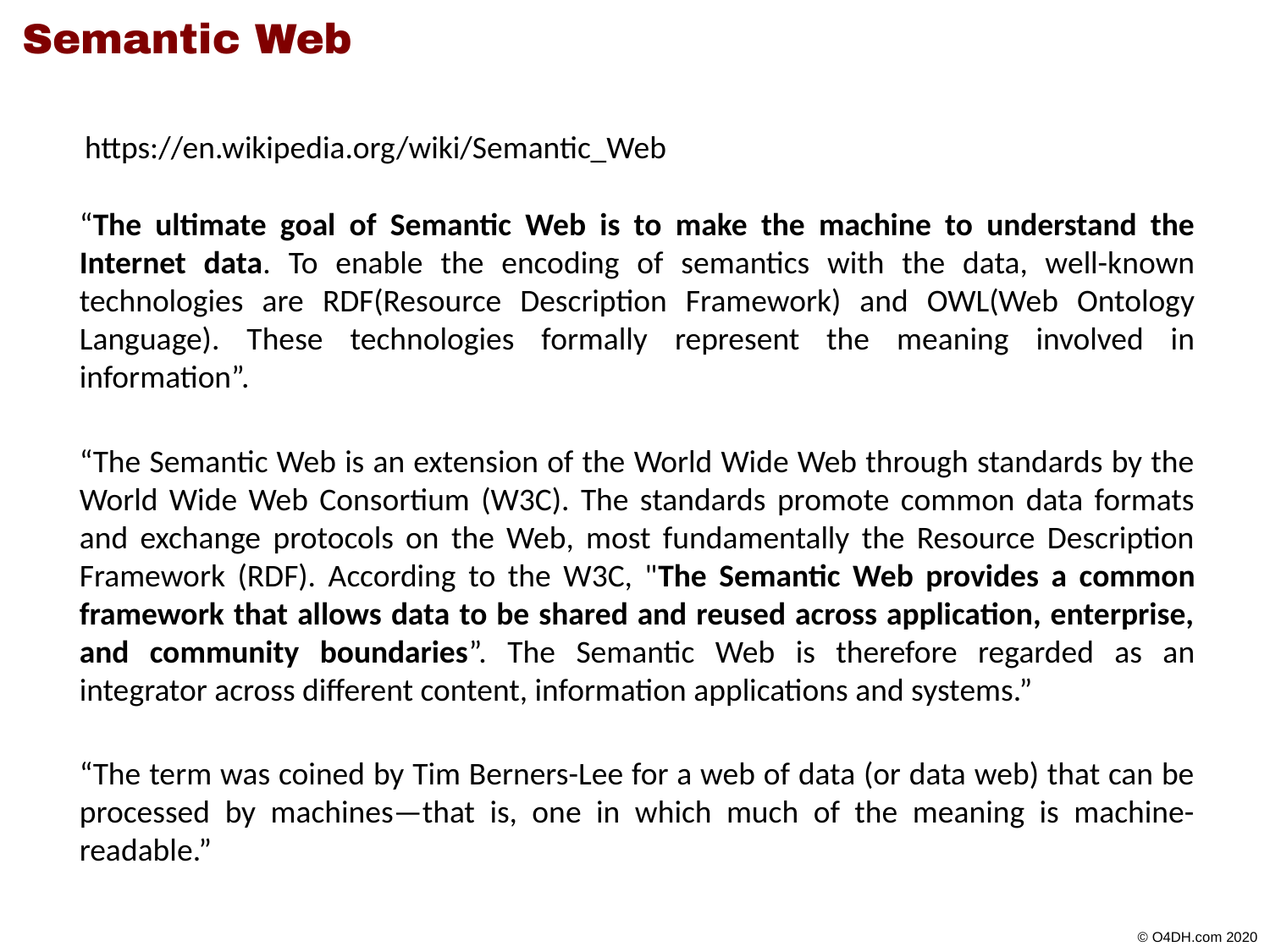

Semantic Web
https://en.wikipedia.org/wiki/Semantic_Web
“The ultimate goal of Semantic Web is to make the machine to understand the Internet data. To enable the encoding of semantics with the data, well-known technologies are RDF(Resource Description Framework) and OWL(Web Ontology Language). These technologies formally represent the meaning involved in information”.
“The Semantic Web is an extension of the World Wide Web through standards by the World Wide Web Consortium (W3C). The standards promote common data formats and exchange protocols on the Web, most fundamentally the Resource Description Framework (RDF). According to the W3C, "The Semantic Web provides a common framework that allows data to be shared and reused across application, enterprise, and community boundaries”. The Semantic Web is therefore regarded as an integrator across different content, information applications and systems.”
“The term was coined by Tim Berners-Lee for a web of data (or data web) that can be processed by machines—that is, one in which much of the meaning is machine-readable.”